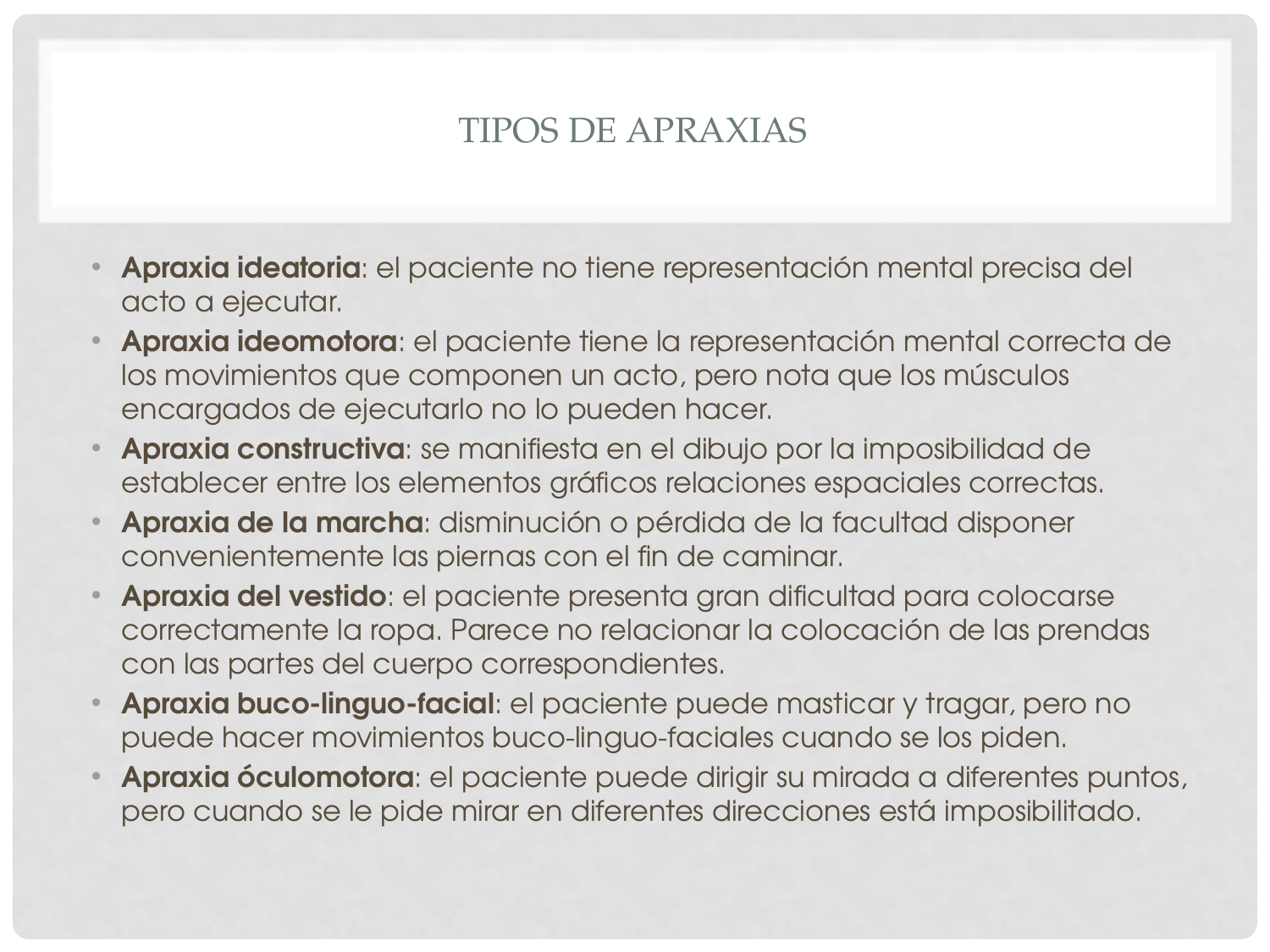

# TIPOS DE APRAXIAS
Apraxia ideatoria: el paciente no tiene representación mental precisa del acto a ejecutar.
Apraxia ideomotora: el paciente tiene la representación mental correcta de los movimientos que componen un acto, pero nota que los músculos encargados de ejecutarlo no lo pueden hacer.
Apraxia constructiva: se manifiesta en el dibujo por la imposibilidad de establecer entre los elementos gráficos relaciones espaciales correctas.
Apraxia de la marcha: disminución o pérdida de la facultad disponer convenientemente las piernas con el fin de caminar.
Apraxia del vestido: el paciente presenta gran dificultad para colocarse correctamente la ropa. Parece no relacionar la colocación de las prendas con las partes del cuerpo correspondientes.
Apraxia buco-linguo-facial: el paciente puede masticar y tragar, pero no puede hacer movimientos buco-linguo-faciales cuando se los piden.
Apraxia óculomotora: el paciente puede dirigir su mirada a diferentes puntos, pero cuando se le pide mirar en diferentes direcciones está imposibilitado.